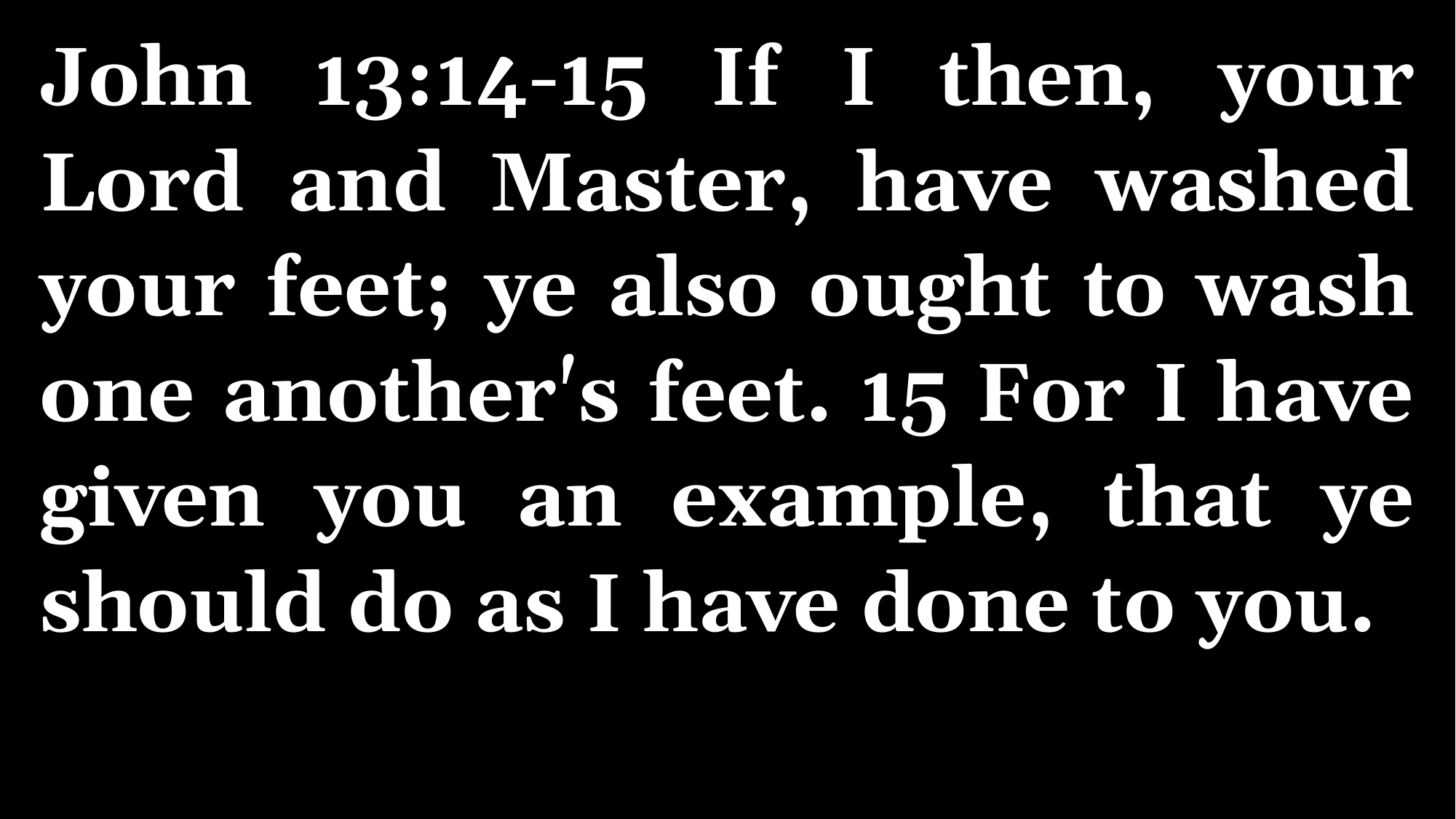

John 13:14-15 If I then, your Lord and Master, have washed your feet; ye also ought to wash one another's feet. 15 For I have given you an example, that ye should do as I have done to you.